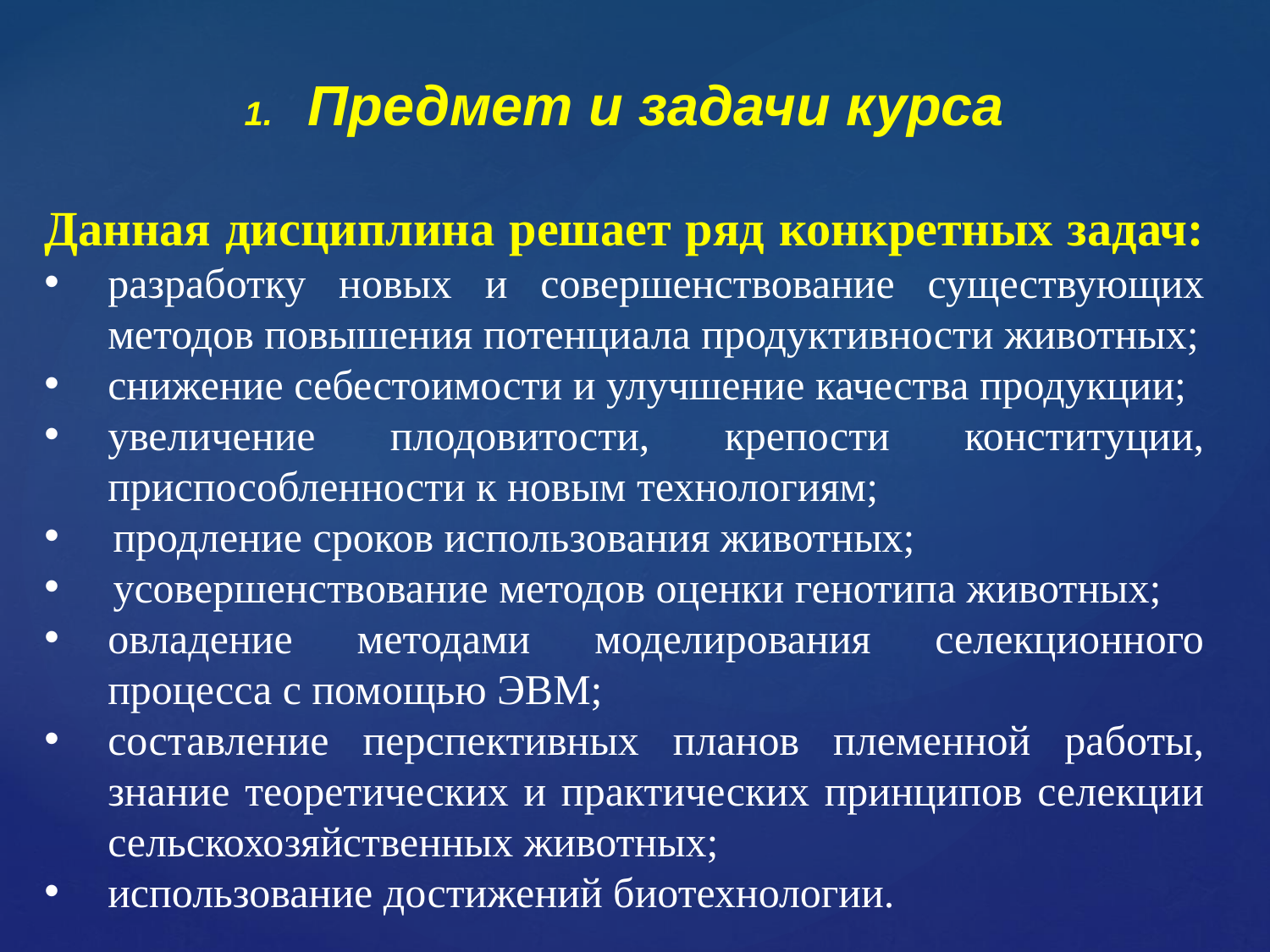

Предмет и задачи курса

Данная дисциплина решает ряд конкретных задач:
разработку новых и совершенствование существующих методов повышения потенциала продуктивности животных;
снижение себестоимости и улучшение качества продукции;
увеличение плодовитости, крепости конституции, приспособленности к новым технологиям;
  продление сроков использования животных;
  усовершенствование методов оценки генотипа животных;
овладение методами моделирования селекционного процесса с помощью ЭВМ;
составление перспективных планов племенной работы, знание теоретических и практических принципов селекции сельскохозяйственных животных;
использование достижений биотехнологии.